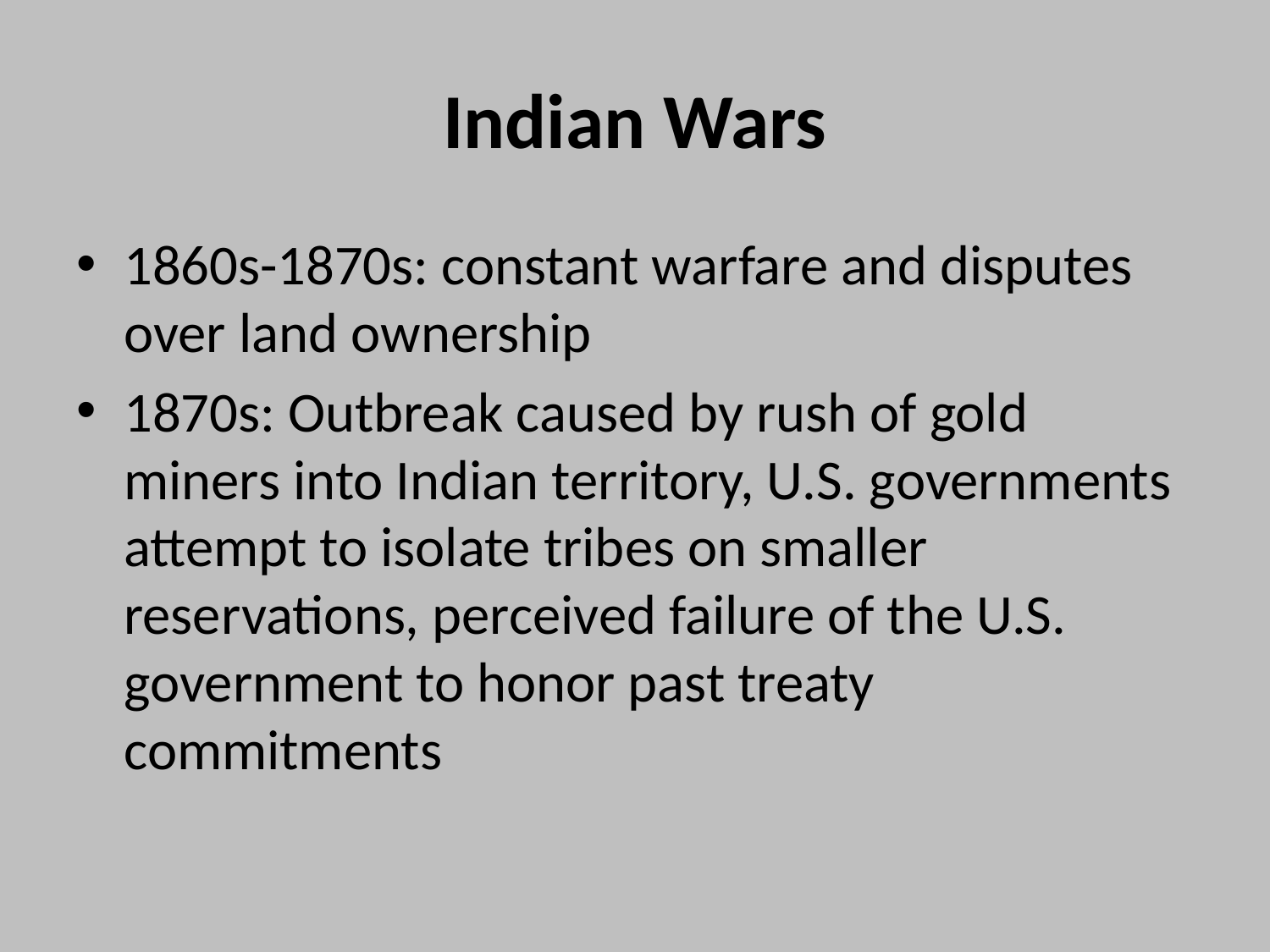

# Indian Wars
1860s-1870s: constant warfare and disputes over land ownership
1870s: Outbreak caused by rush of gold miners into Indian territory, U.S. governments attempt to isolate tribes on smaller reservations, perceived failure of the U.S. government to honor past treaty commitments